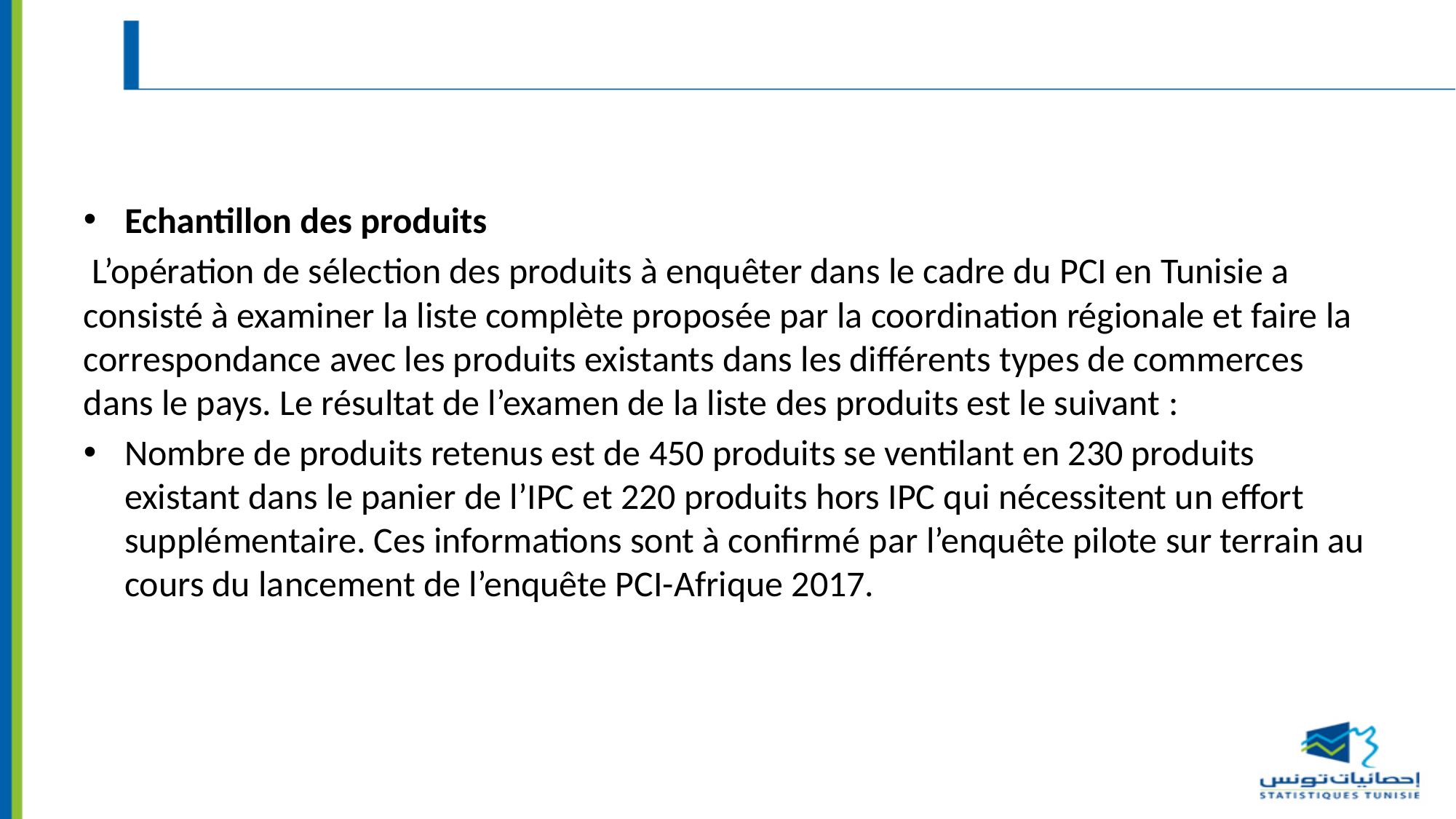

#
Echantillon des produits
 L’opération de sélection des produits à enquêter dans le cadre du PCI en Tunisie a consisté à examiner la liste complète proposée par la coordination régionale et faire la correspondance avec les produits existants dans les différents types de commerces dans le pays. Le résultat de l’examen de la liste des produits est le suivant :
Nombre de produits retenus est de 450 produits se ventilant en 230 produits existant dans le panier de l’IPC et 220 produits hors IPC qui nécessitent un effort supplémentaire. Ces informations sont à confirmé par l’enquête pilote sur terrain au cours du lancement de l’enquête PCI-Afrique 2017.